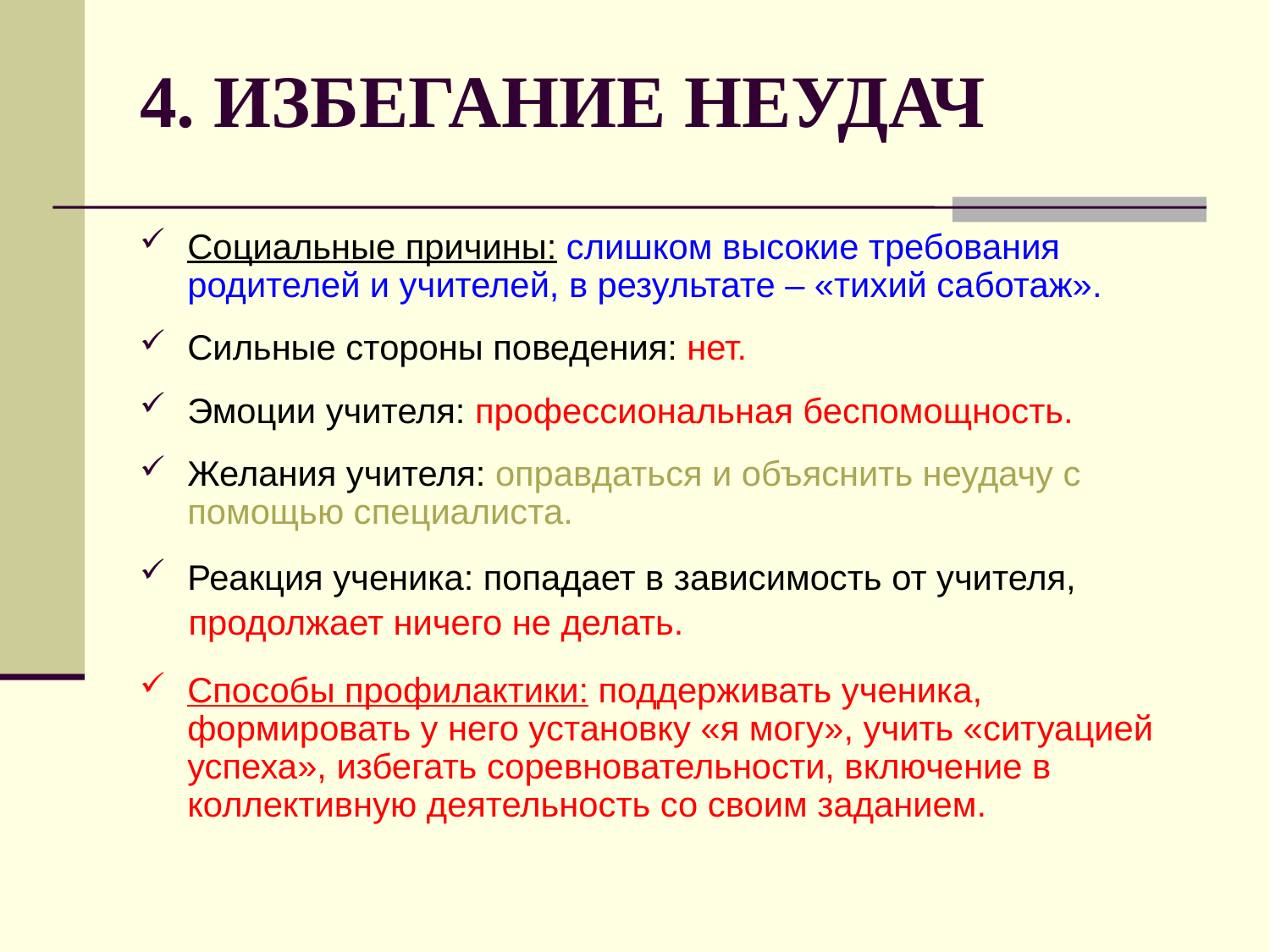

# 4. ИЗБЕГАНИЕ НЕУДАЧ
Социальные причины: слишком высокие требования родителей и учителей, в результате – «тихий саботаж».

Сильные стороны поведения: нет.

Эмоции учителя: профессиональная беспомощность.

Желания учителя: оправдаться и объяснить неудачу с помощью специалиста.

Реакция ученика: попадает в зависимость от учителя,
     продолжает ничего не делать.

Способы профилактики: поддерживать ученика, формировать у него установку «я могу», учить «ситуацией успеха», избегать соревновательности, включение в коллективную деятельность со своим заданием.